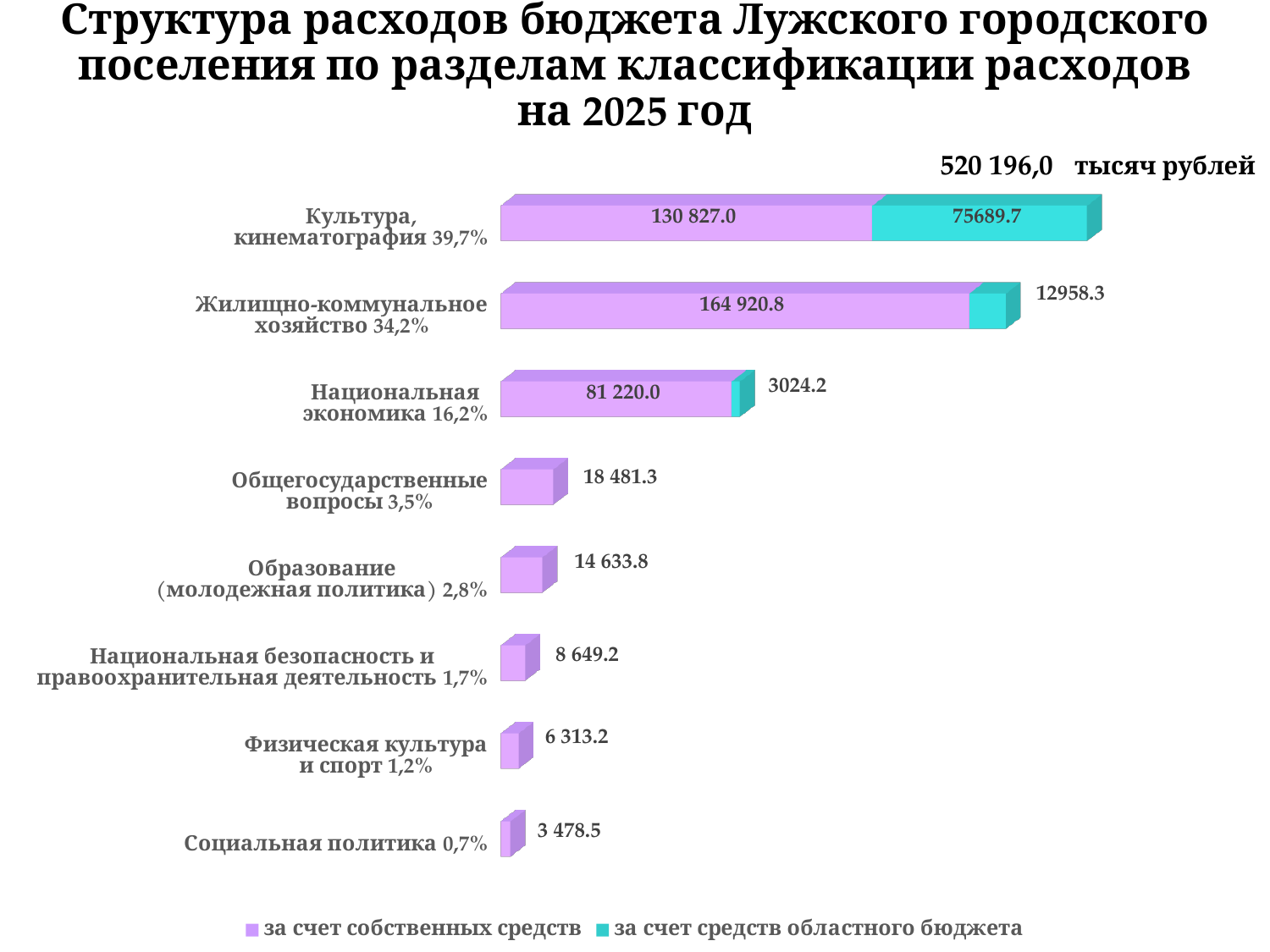

# Структура расходов бюджета Лужского городского поселения по разделам классификации расходов на 2025 год 520 196,0   тысяч рублей

[unsupported chart]